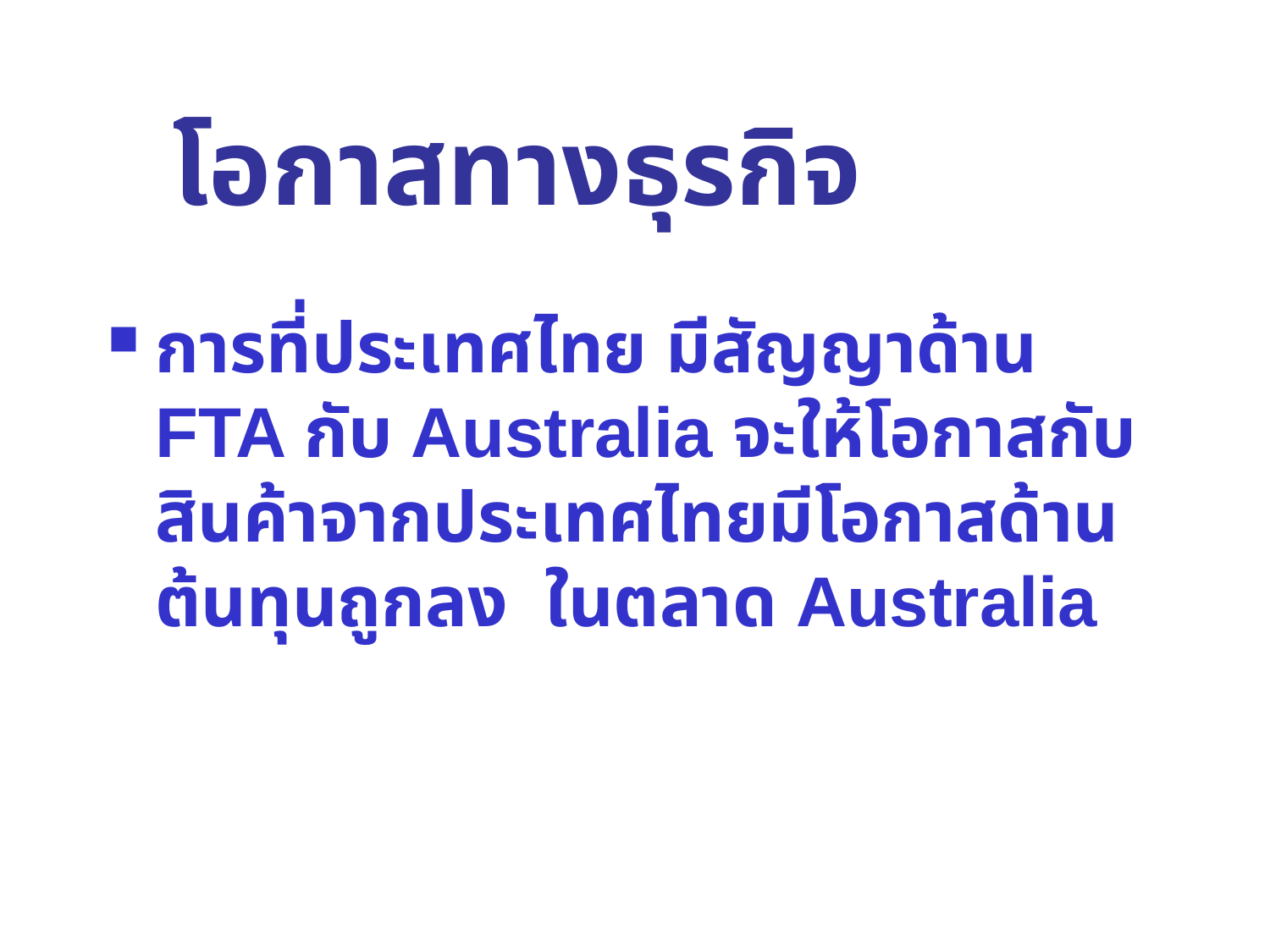

# โอกาสทางธุรกิจ
การที่ประเทศไทย มีสัญญาด้าน FTA กับ Australia จะให้โอกาสกับสินค้าจากประเทศไทยมีโอกาสด้านต้นทุนถูกลง  ในตลาด Australia